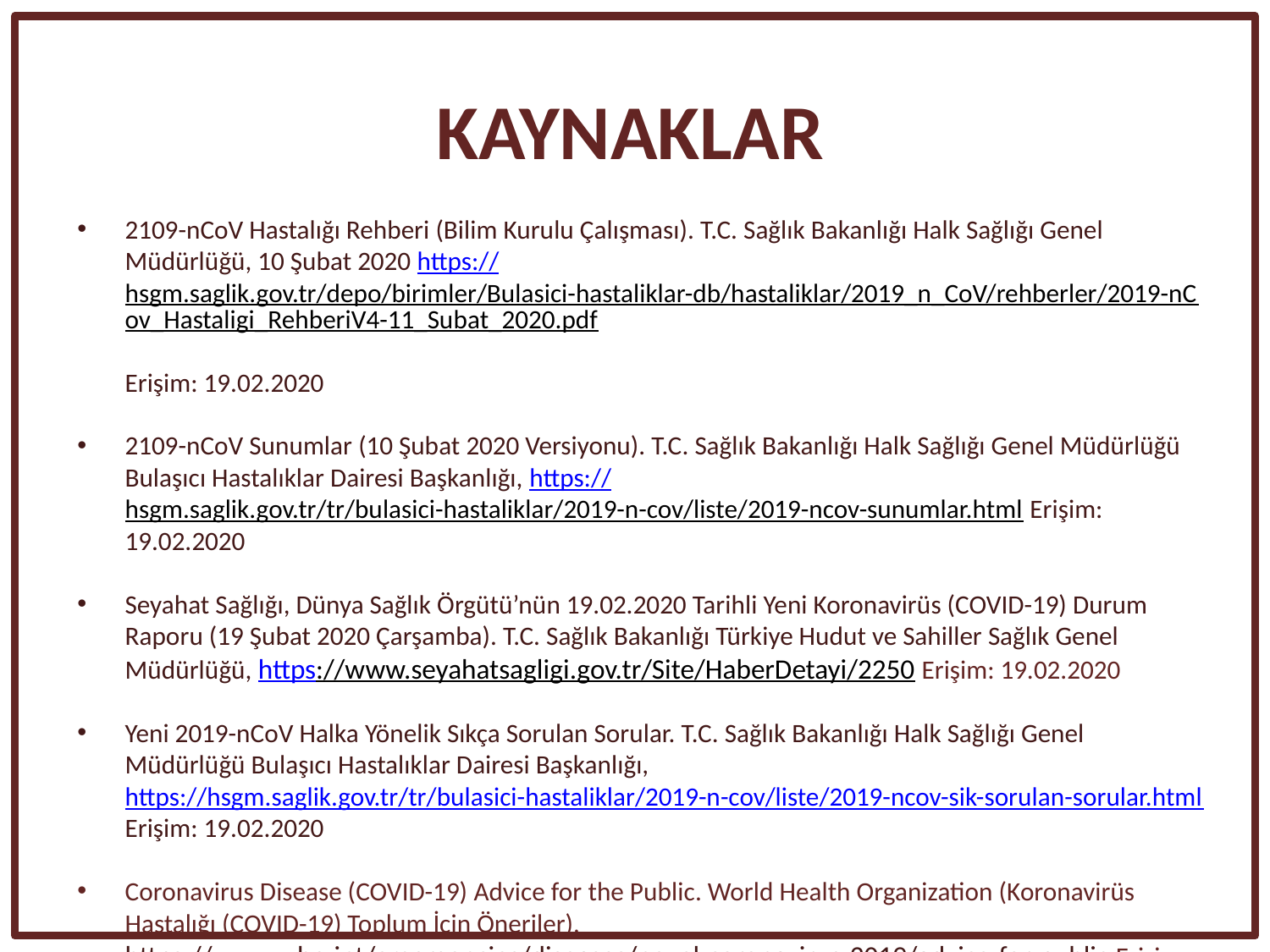

KAYNAKLAR
2109-nCoV Hastalığı Rehberi (Bilim Kurulu Çalışması). T.C. Sağlık Bakanlığı Halk Sağlığı Genel Müdürlüğü, 10 Şubat 2020 https://hsgm.saglik.gov.tr/depo/birimler/Bulasici-hastaliklar-db/hastaliklar/2019_n_CoV/rehberler/2019-nCov_Hastaligi_RehberiV4-11_Subat_2020.pdf
Erişim: 19.02.2020

2109-nCoV Sunumlar (10 Şubat 2020 Versiyonu). T.C. Sağlık Bakanlığı Halk Sağlığı Genel Müdürlüğü Bulaşıcı Hastalıklar Dairesi Başkanlığı, https://hsgm.saglik.gov.tr/tr/bulasici-hastaliklar/2019-n-cov/liste/2019-ncov-sunumlar.html Erişim: 19.02.2020

Seyahat Sağlığı, Dünya Sağlık Örgütü’nün 19.02.2020 Tarihli Yeni Koronavirüs (COVID-19) Durum Raporu (19 Şubat 2020 Çarşamba). T.C. Sağlık Bakanlığı Türkiye Hudut ve Sahiller Sağlık Genel Müdürlüğü, https://www.seyahatsagligi.gov.tr/Site/HaberDetayi/2250 Erişim: 19.02.2020

Yeni 2019-nCoV Halka Yönelik Sıkça Sorulan Sorular. T.C. Sağlık Bakanlığı Halk Sağlığı Genel Müdürlüğü Bulaşıcı Hastalıklar Dairesi Başkanlığı, https://hsgm.saglik.gov.tr/tr/bulasici-hastaliklar/2019-n-cov/liste/2019-ncov-sik-sorulan-sorular.html Erişim: 19.02.2020

Coronavirus Disease (COVID-19) Advice for the Public. World Health Organization (Koronavirüs Hastalığı (COVID-19) Toplum İçin Öneriler), https://www.who.int/emergencies/diseases/novel-coronavirus-2019/advice-for-public Erişim: 19.02.2020 (Afişlerin Türkçe çevirisi yapılmıştır.)